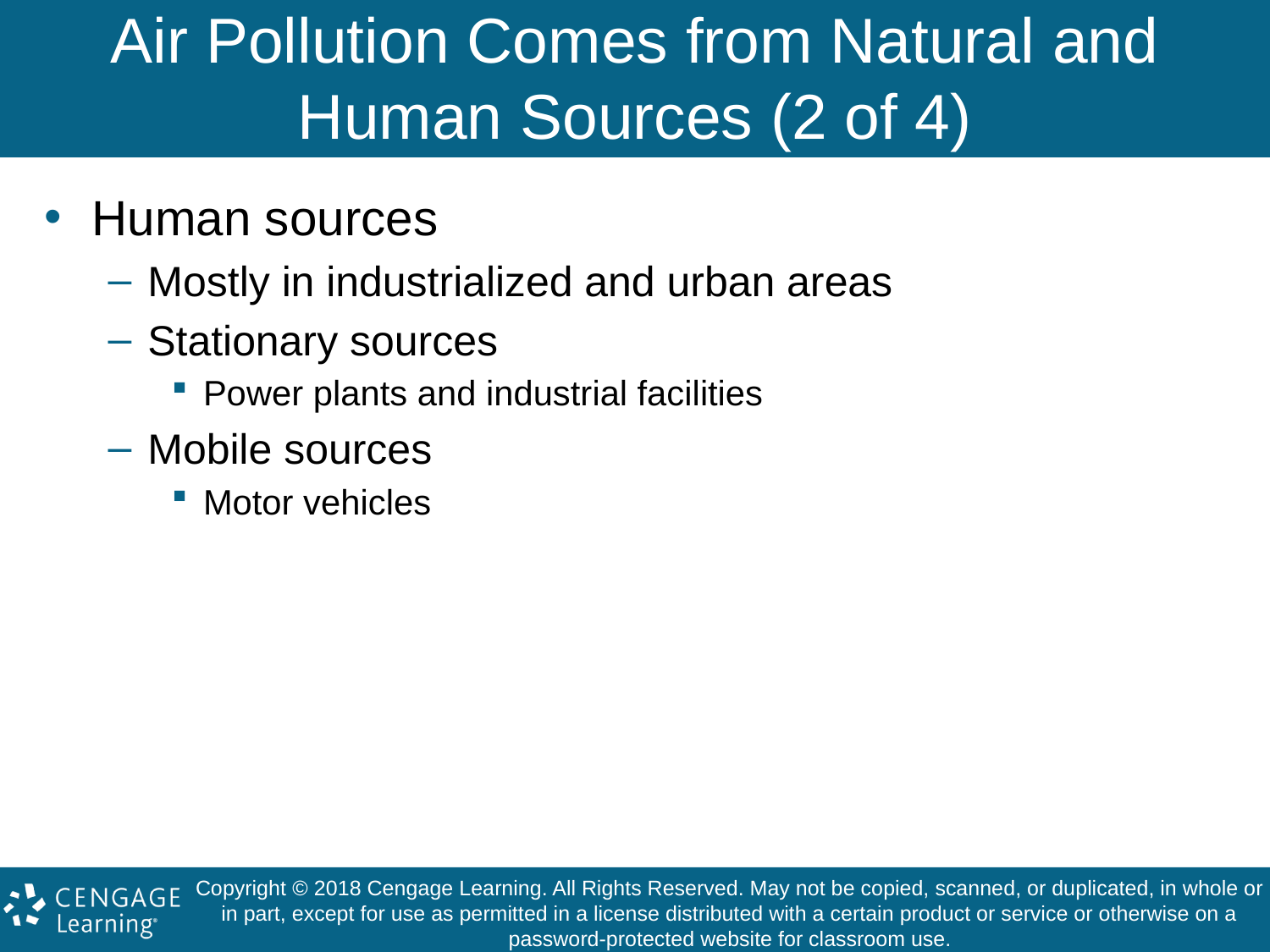

# Air Pollution Comes from Natural and Human Sources (2 of 4)
Human sources
Mostly in industrialized and urban areas
Stationary sources
Power plants and industrial facilities
Mobile sources
Motor vehicles